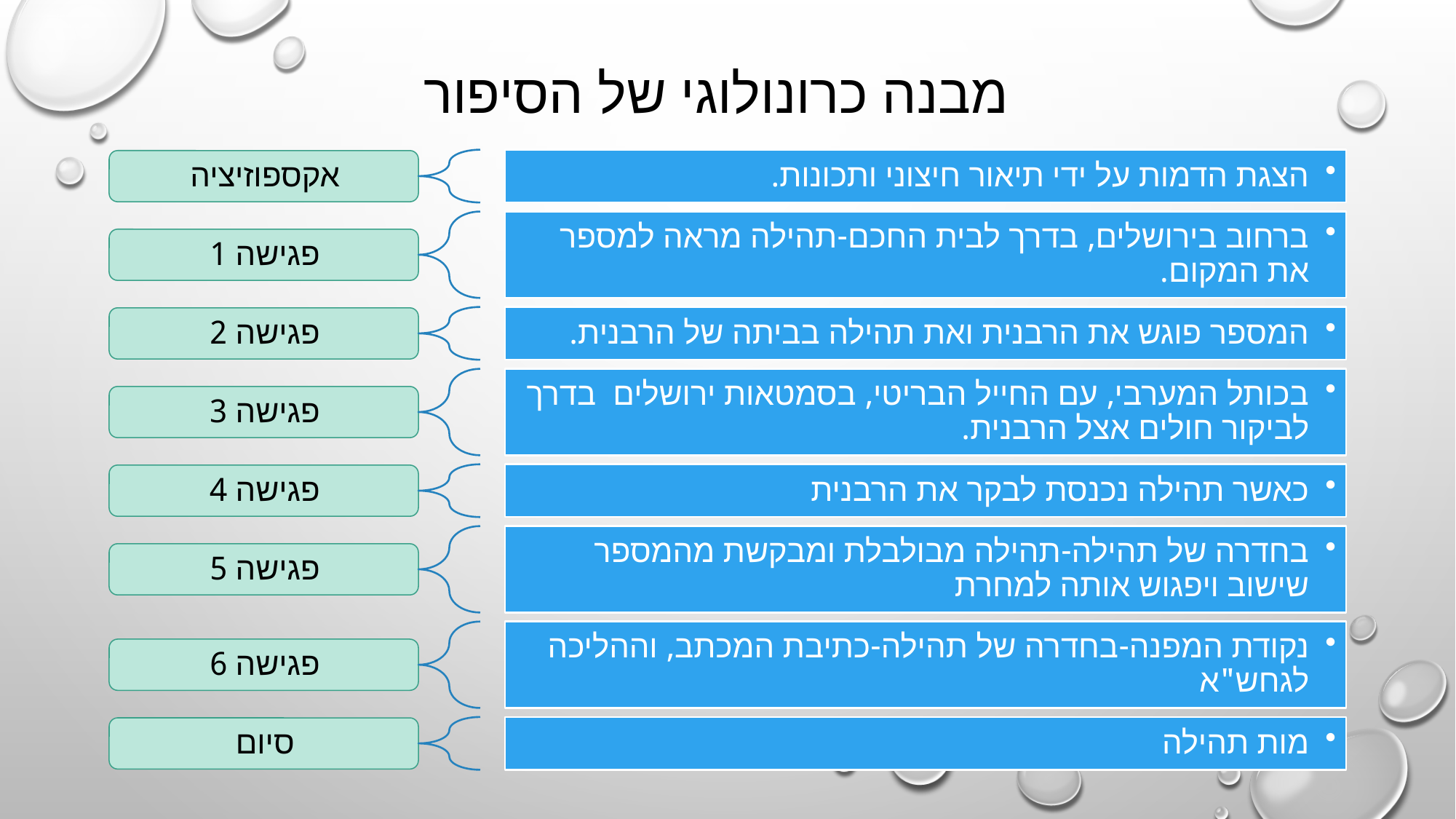

# מבנה כרונולוגי של הסיפור
אקספוזיציה
הצגת הדמות על ידי תיאור חיצוני ותכונות.
פגישה 1
ברחוב בירושלים, בדרך לבית החכם-תהילה מראה למספר את המקום.
פגישה 2
המספר פוגש את הרבנית ואת תהילה בביתה של הרבנית.
פגישה 3
בכותל המערבי, עם החייל הבריטי, בסמטאות ירושלים  בדרך לביקור חולים אצל הרבנית.
פגישה 4
כאשר תהילה נכנסת לבקר את הרבנית
פגישה 5
בחדרה של תהילה-תהילה מבולבלת ומבקשת מהמספר שישוב ויפגוש אותה למחרת
פגישה 6
נקודת המפנה-בחדרה של תהילה-כתיבת המכתב, וההליכה לגחש"א
סיום
מות תהילה